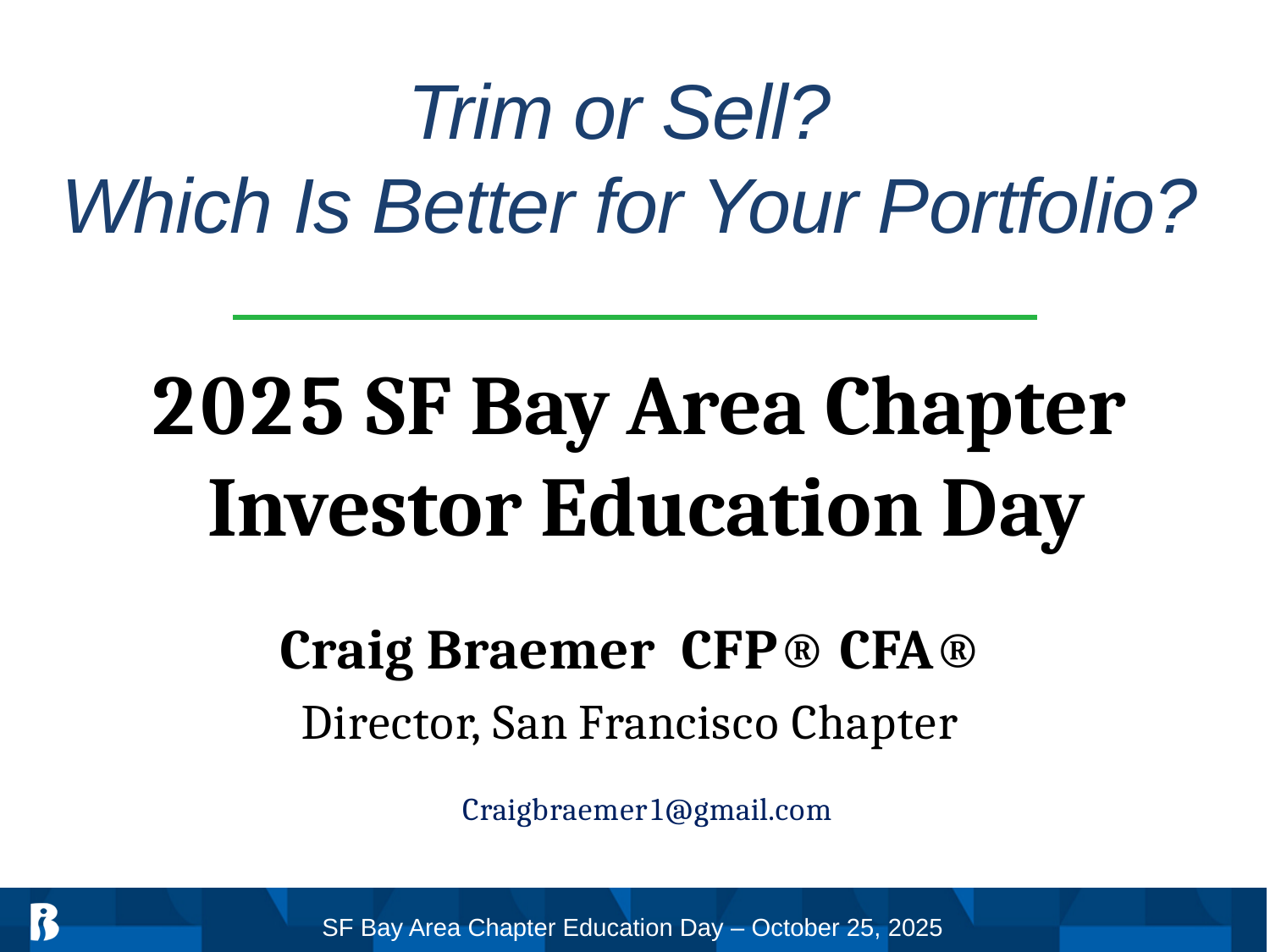

# Trim or Sell? Which Is Better for Your Portfolio?
2025 SF Bay Area Chapter
Investor Education Day
Craig Braemer  CFP® CFA®
Director, San Francisco Chapter
Craigbraemer1@gmail.com